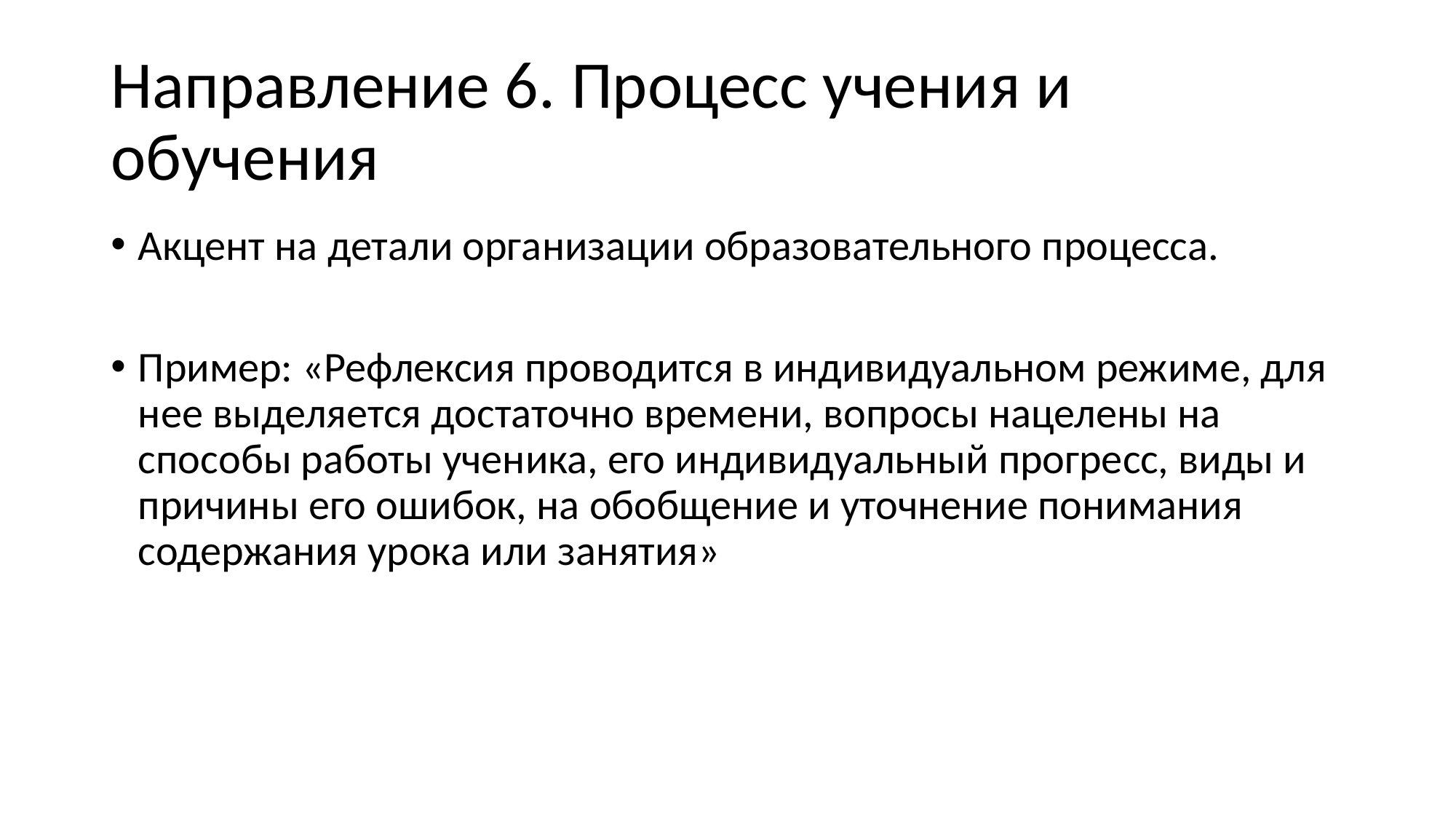

# Направление 6. Процесс учения и обучения
Акцент на детали организации образовательного процесса.

Пример: «Рефлексия проводится в индивидуальном режиме, для нее выделяется достаточно времени, вопросы нацелены на способы работы ученика, его индивидуальный прогресс, виды и причины его ошибок, на обобщение и уточнение понимания содержания урока или занятия»